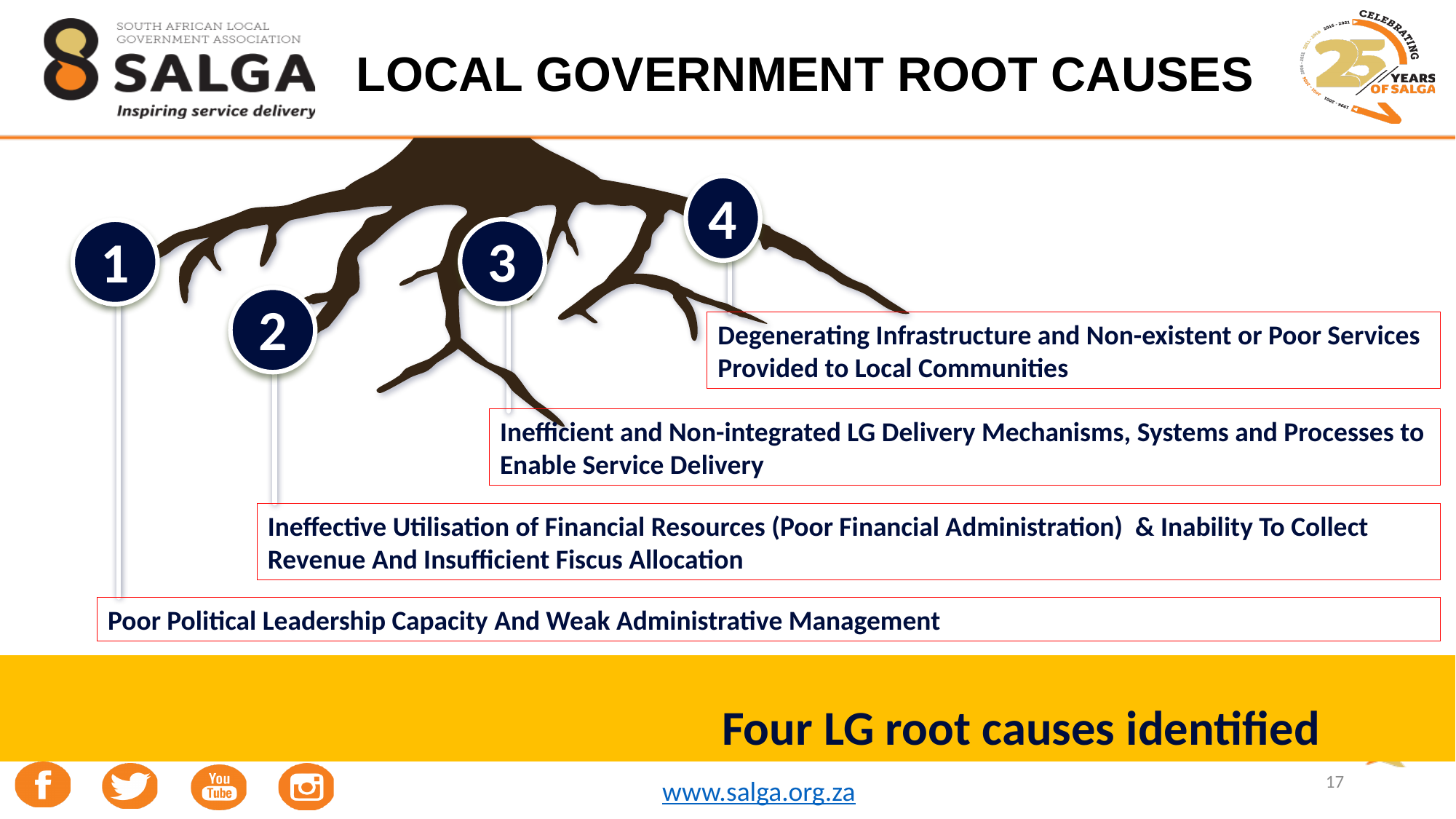

# LOCAL GOVERNMENT ROOT CAUSES

4
3
1
2
Degenerating Infrastructure and Non-existent or Poor Services Provided to Local Communities
Inefficient and Non-integrated LG Delivery Mechanisms, Systems and Processes to Enable Service Delivery
Ineffective Utilisation of Financial Resources (Poor Financial Administration)  & Inability To Collect Revenue And Insufficient Fiscus Allocation
Poor Political Leadership Capacity And Weak Administrative Management

Four LG root causes identified
17